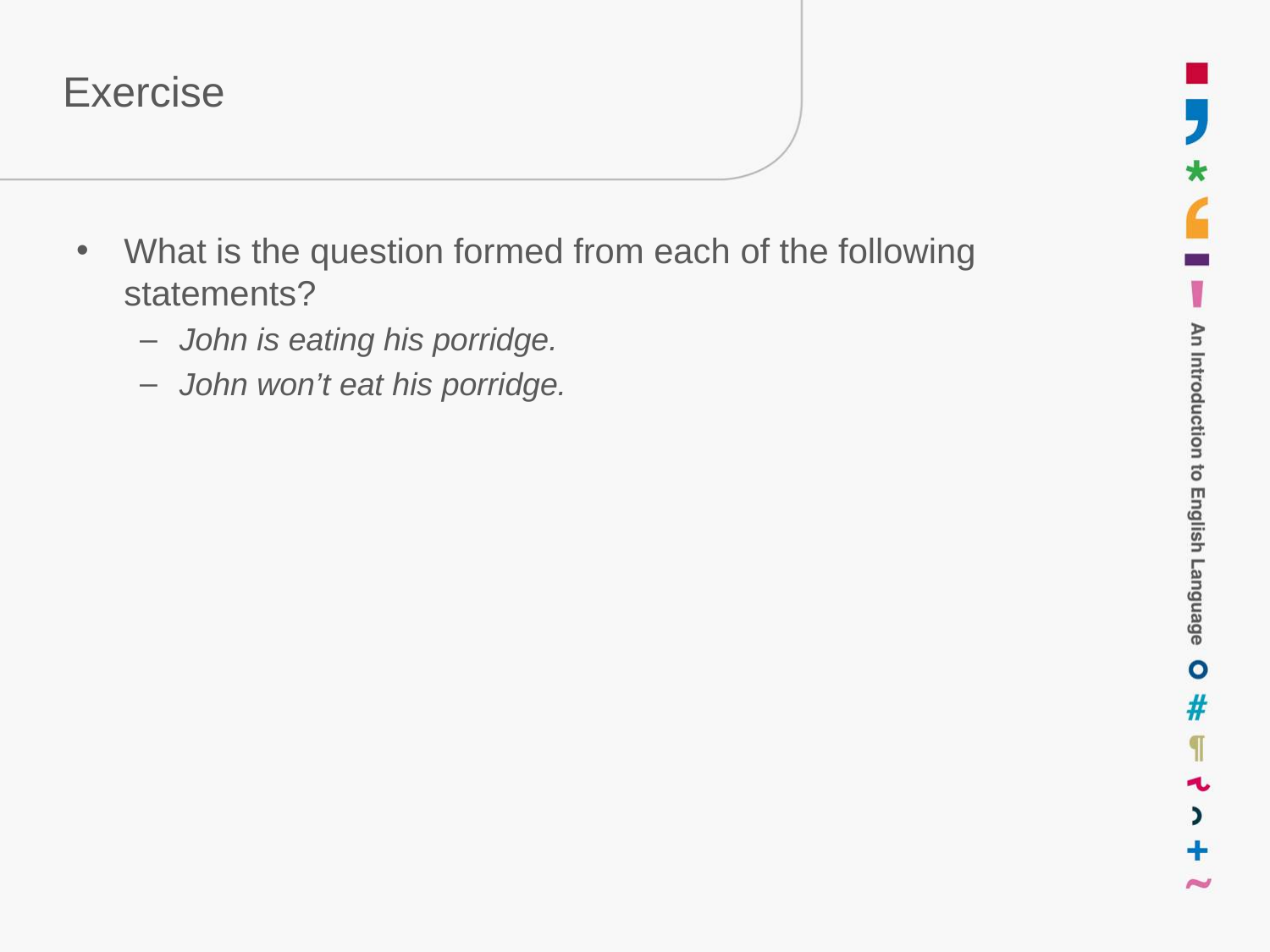

# Exercise
What is the question formed from each of the following statements?
John is eating his porridge.
John won’t eat his porridge.